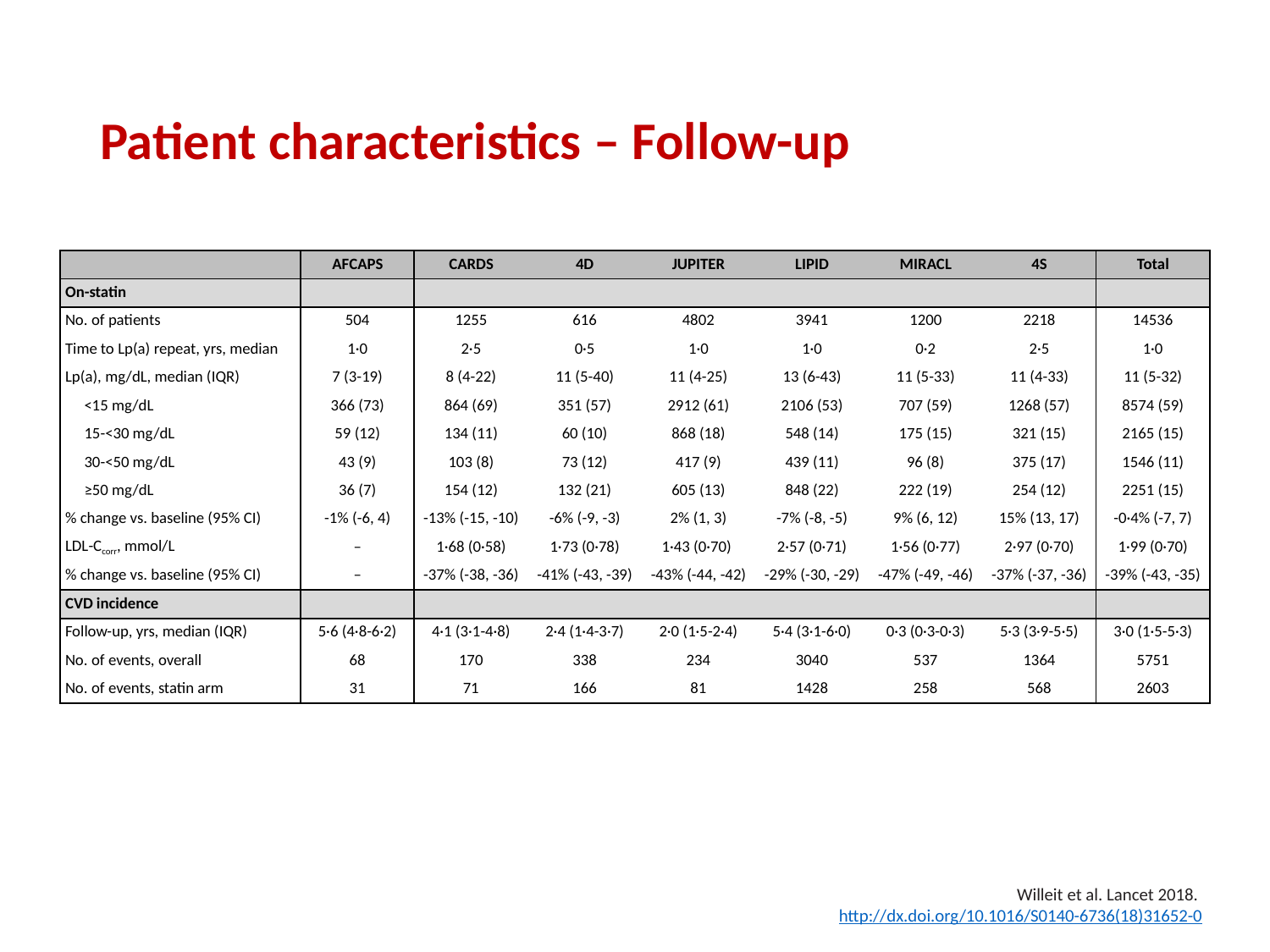

# Patient characteristics – Follow-up
|  | AFCAPS | CARDS | 4D | JUPITER | LIPID | MIRACL | 4S | Total |
| --- | --- | --- | --- | --- | --- | --- | --- | --- |
| On-statin |  |  |  |  |  |  |  |  |
| No. of patients | 504 | 1255 | 616 | 4802 | 3941 | 1200 | 2218 | 14536 |
| Time to Lp(a) repeat, yrs, median | 1·0 | 2·5 | 0·5 | 1·0 | 1·0 | 0·2 | 2·5 | 1·0 |
| Lp(a), mg/dL, median (IQR) | 7 (3-19) | 8 (4-22) | 11 (5-40) | 11 (4-25) | 13 (6-43) | 11 (5-33) | 11 (4-33) | 11 (5-32) |
| <15 mg/dL | 366 (73) | 864 (69) | 351 (57) | 2912 (61) | 2106 (53) | 707 (59) | 1268 (57) | 8574 (59) |
| 15-<30 mg/dL | 59 (12) | 134 (11) | 60 (10) | 868 (18) | 548 (14) | 175 (15) | 321 (15) | 2165 (15) |
| 30-<50 mg/dL | 43 (9) | 103 (8) | 73 (12) | 417 (9) | 439 (11) | 96 (8) | 375 (17) | 1546 (11) |
| ≥50 mg/dL | 36 (7) | 154 (12) | 132 (21) | 605 (13) | 848 (22) | 222 (19) | 254 (12) | 2251 (15) |
| % change vs. baseline (95% CI) | -1% (-6, 4) | -13% (-15, -10) | -6% (-9, -3) | 2% (1, 3) | -7% (-8, -5) | 9% (6, 12) | 15% (13, 17) | -0·4% (-7, 7) |
| LDL-Ccorr, mmol/L | – | 1·68 (0·58) | 1·73 (0·78) | 1·43 (0·70) | 2·57 (0·71) | 1·56 (0·77) | 2·97 (0·70) | 1·99 (0·70) |
| % change vs. baseline (95% CI) | – | -37% (-38, -36) | -41% (-43, -39) | -43% (-44, -42) | -29% (-30, -29) | -47% (-49, -46) | -37% (-37, -36) | -39% (-43, -35) |
| CVD incidence |  |  |  |  |  |  |  |  |
| Follow-up, yrs, median (IQR) | 5·6 (4·8-6·2) | 4·1 (3·1-4·8) | 2·4 (1·4-3·7) | 2·0 (1·5-2·4) | 5·4 (3·1-6·0) | 0·3 (0·3-0·3) | 5·3 (3·9-5·5) | 3·0 (1·5-5·3) |
| No. of events, overall | 68 | 170 | 338 | 234 | 3040 | 537 | 1364 | 5751 |
| No. of events, statin arm | 31 | 71 | 166 | 81 | 1428 | 258 | 568 | 2603 |
Willeit et al. Lancet 2018.
http://dx.doi.org/10.1016/S0140-6736(18)31652-0